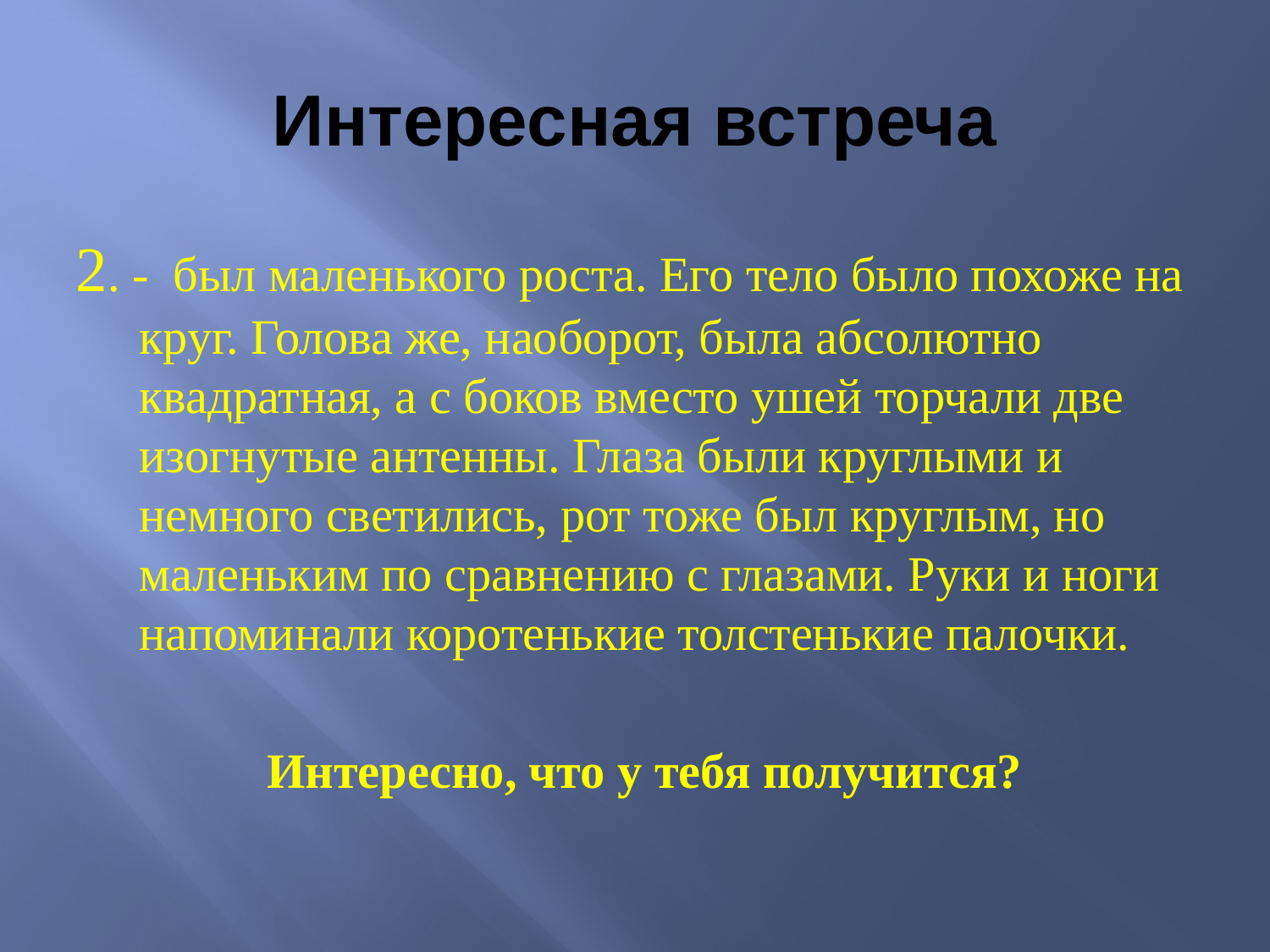

# Интересная встреча
2. -  был маленького роста. Его тело было похоже на круг. Голова же, наоборот, была абсолютно квадратная, а с боков вместо ушей торчали две изогнутые антенны. Глаза были круглыми и немного светились, рот тоже был круглым, но маленьким по сравнению с глазами. Руки и ноги напоминали коротенькие толстенькие палочки.

Интересно, что у тебя получится?